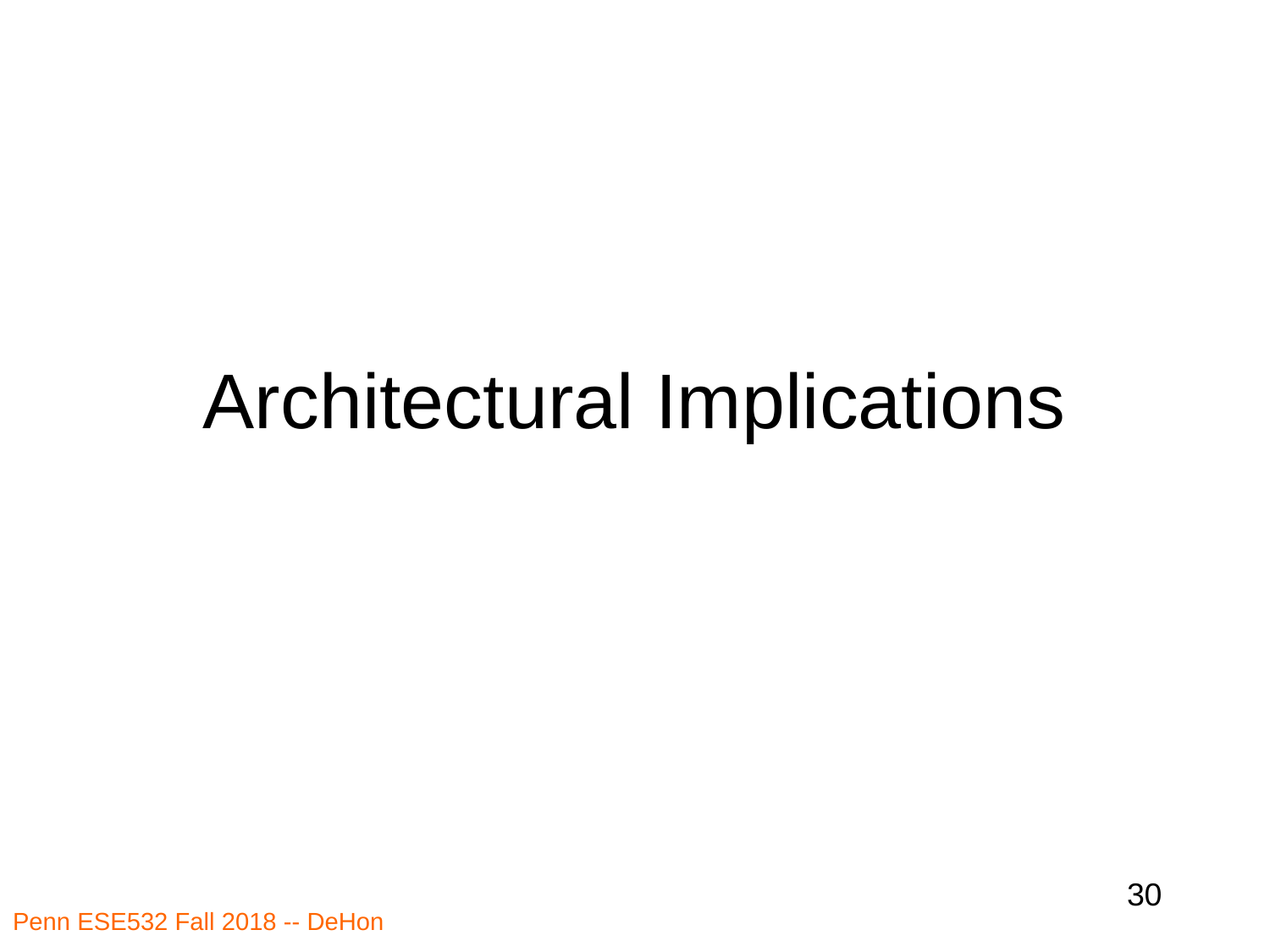

# Architectural Implications

30
Penn ESE532 Fall 2018 -- DeHon